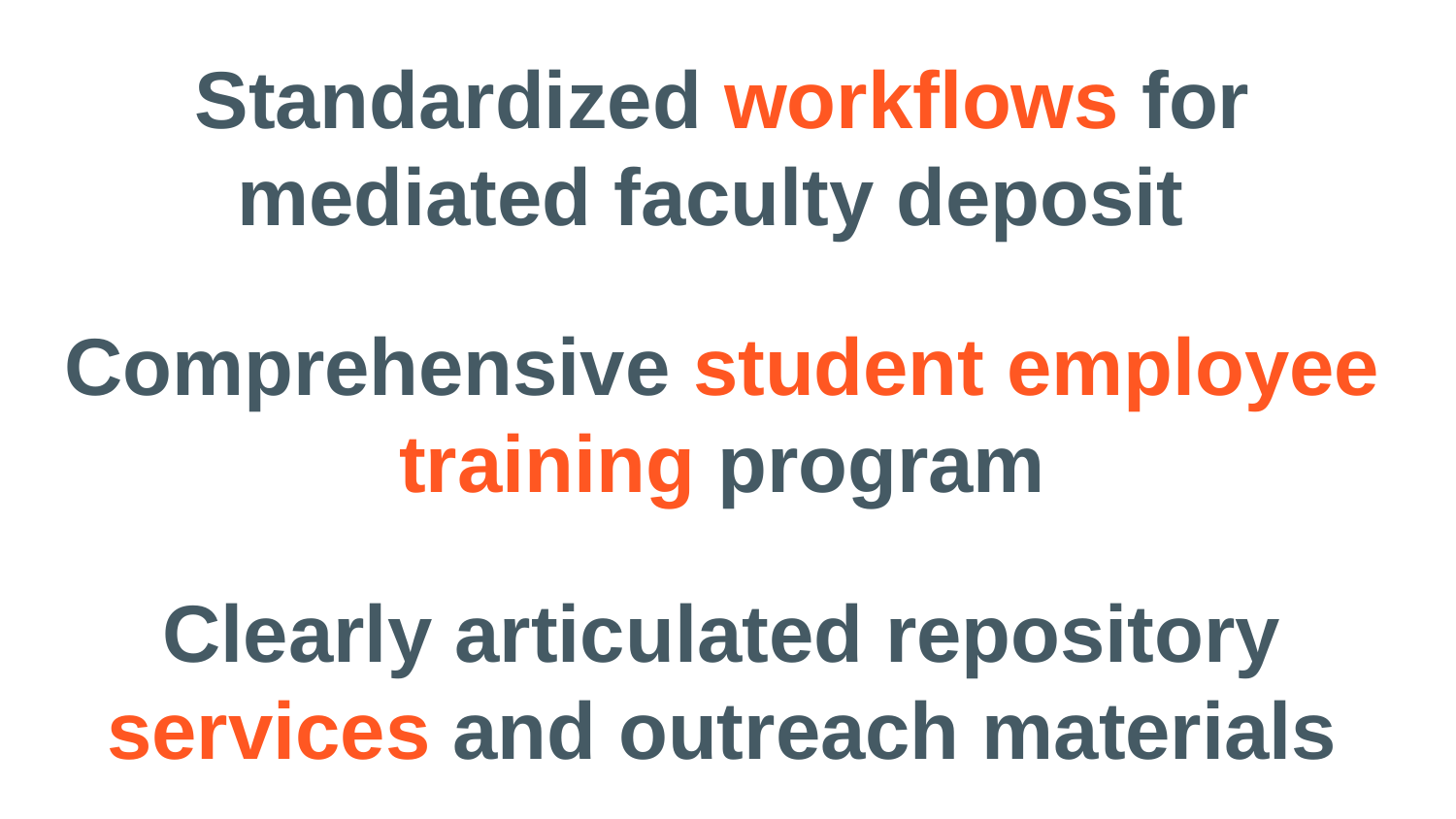

Standardized workflows for mediated faculty deposit
Comprehensive student employee training program

Clearly articulated repository services and outreach materials